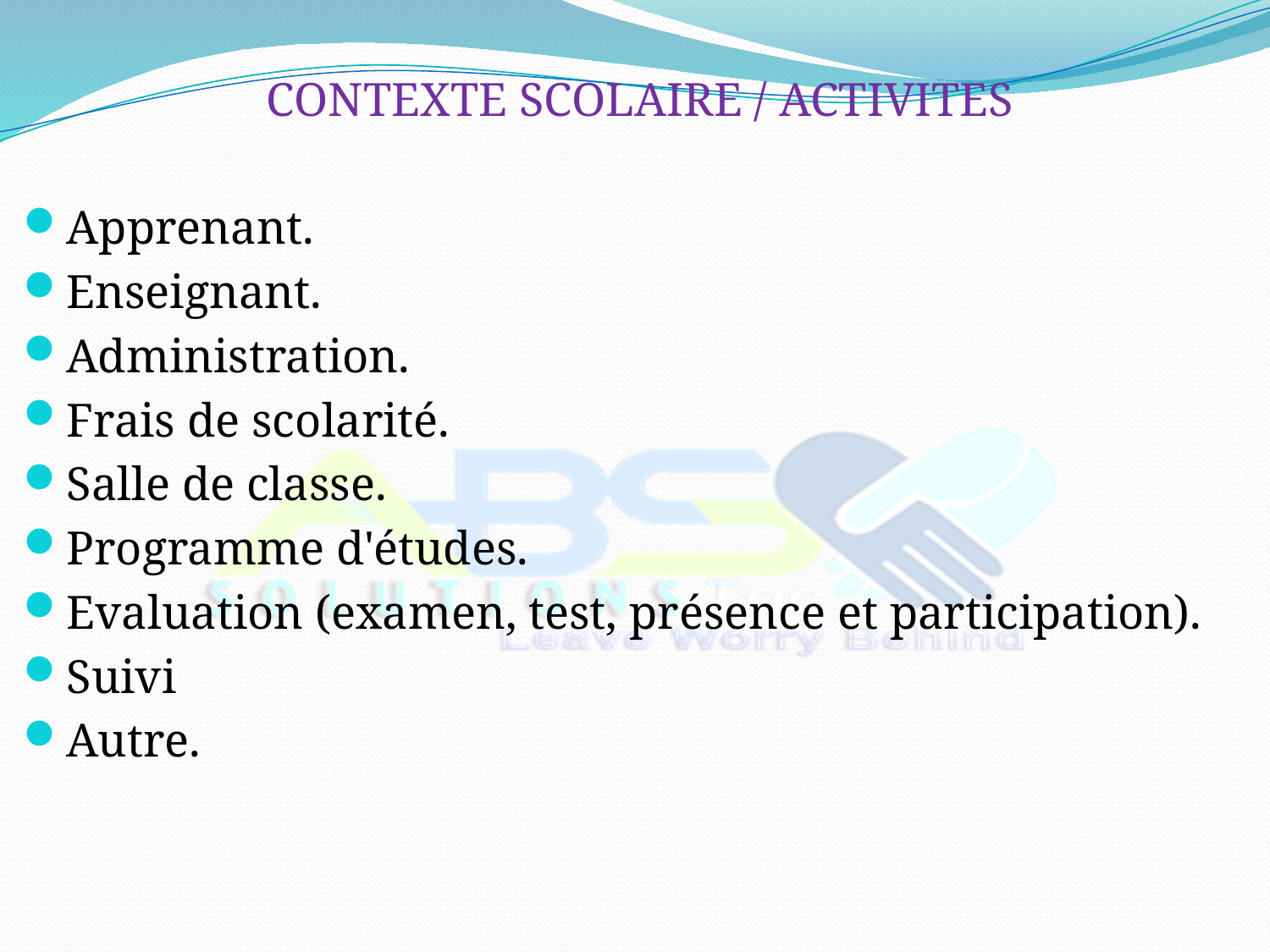

CONTEXTE SCOLAIRE / ACTIVITES

Apprenant.
Enseignant.
Administration.
Frais de scolarité.
Salle de classe.
Programme d'études.
Evaluation (examen, test, présence et participation).
Suivi
Autre.